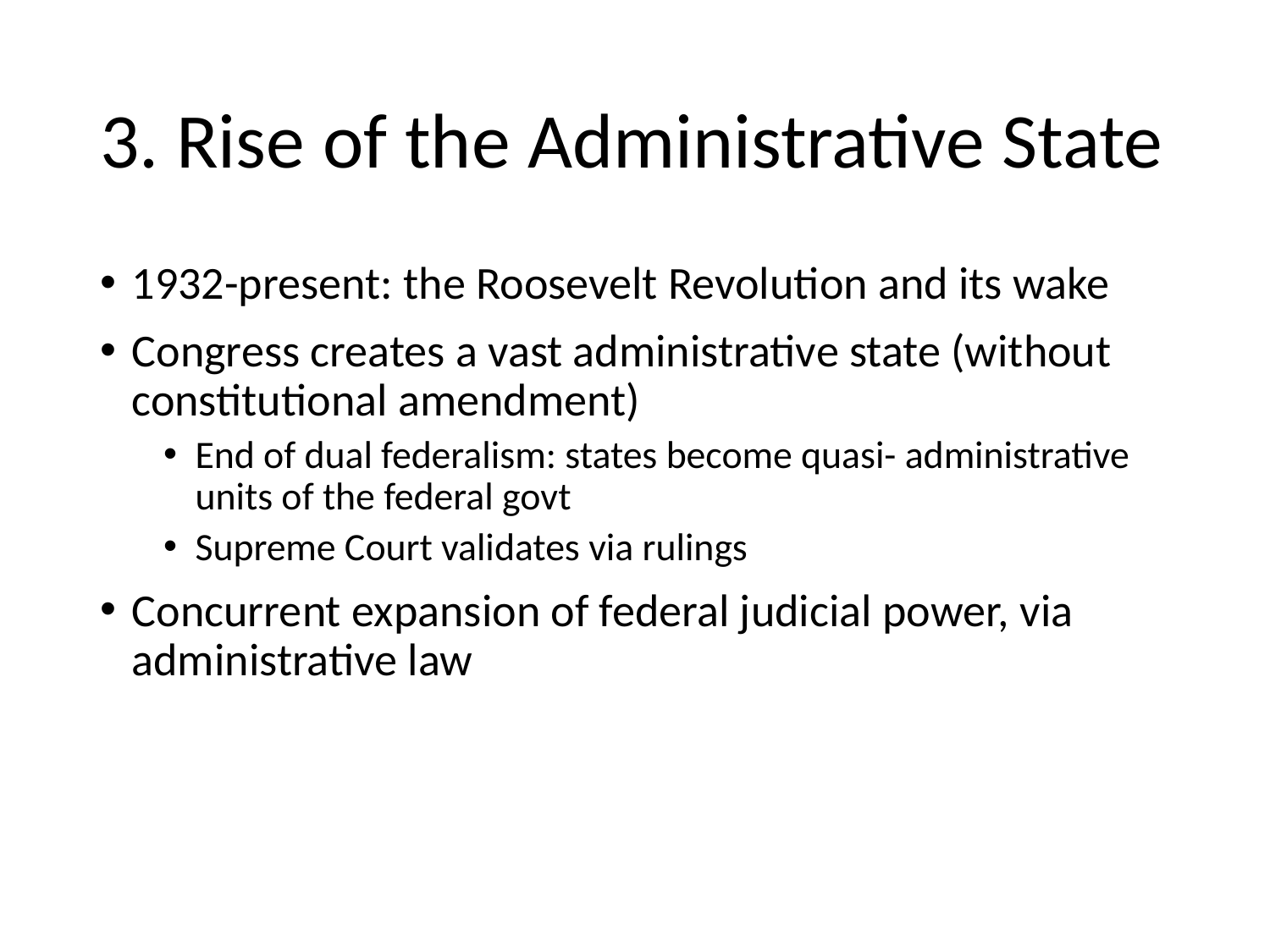

# 3. Rise of the Administrative State
1932-present: the Roosevelt Revolution and its wake
Congress creates a vast administrative state (without constitutional amendment)
End of dual federalism: states become quasi- administrative units of the federal govt
Supreme Court validates via rulings
Concurrent expansion of federal judicial power, via administrative law